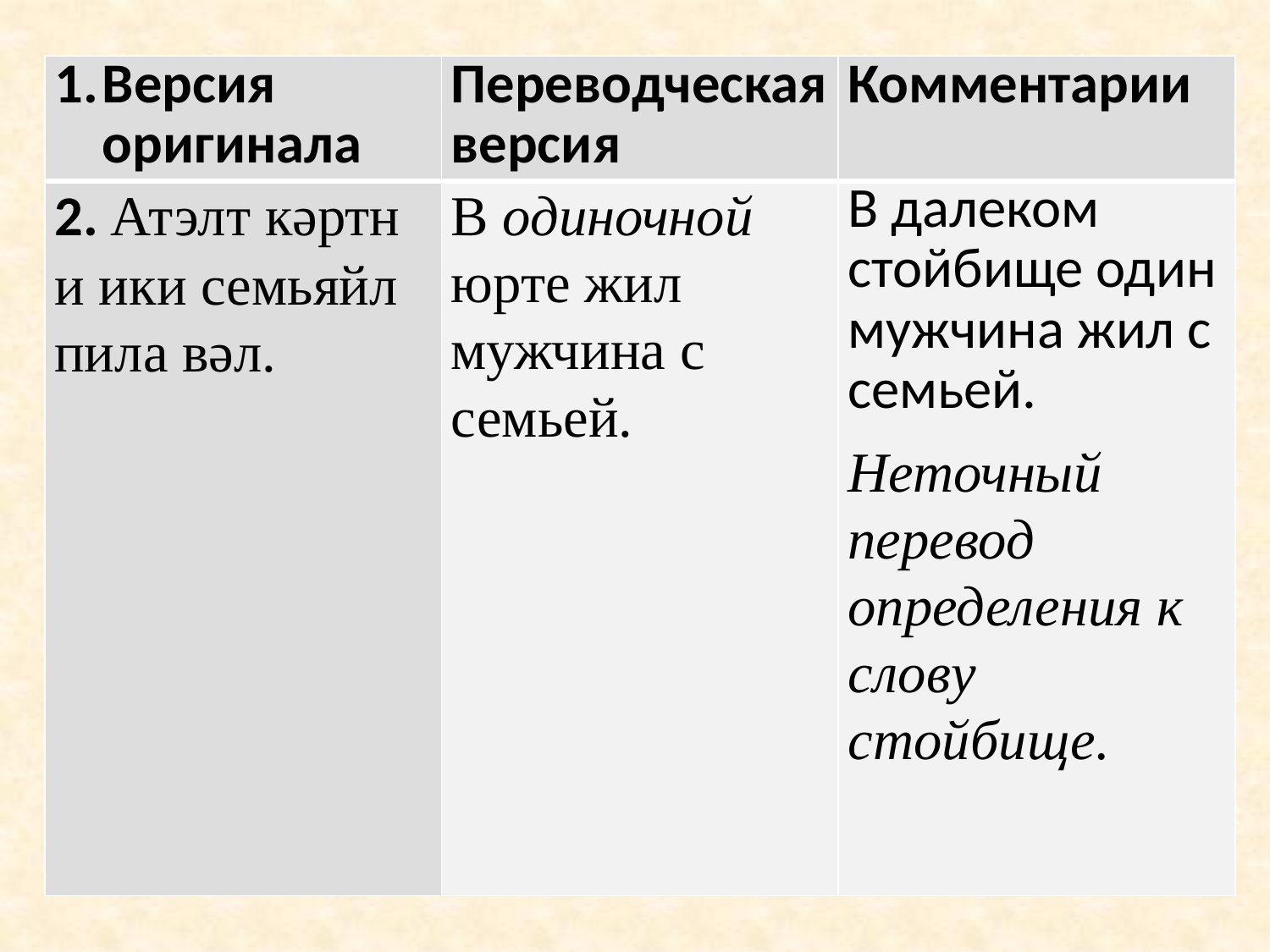

| Версия оригинала | Переводческая версия | Комментарии |
| --- | --- | --- |
| 2. Атэлт кǝртн и ики семьяйл пила вǝл. | В одиночной юрте жил мужчина с семьей. | В далеком стойбище один мужчина жил с семьей. Неточный перевод определения к слову стойбище. |